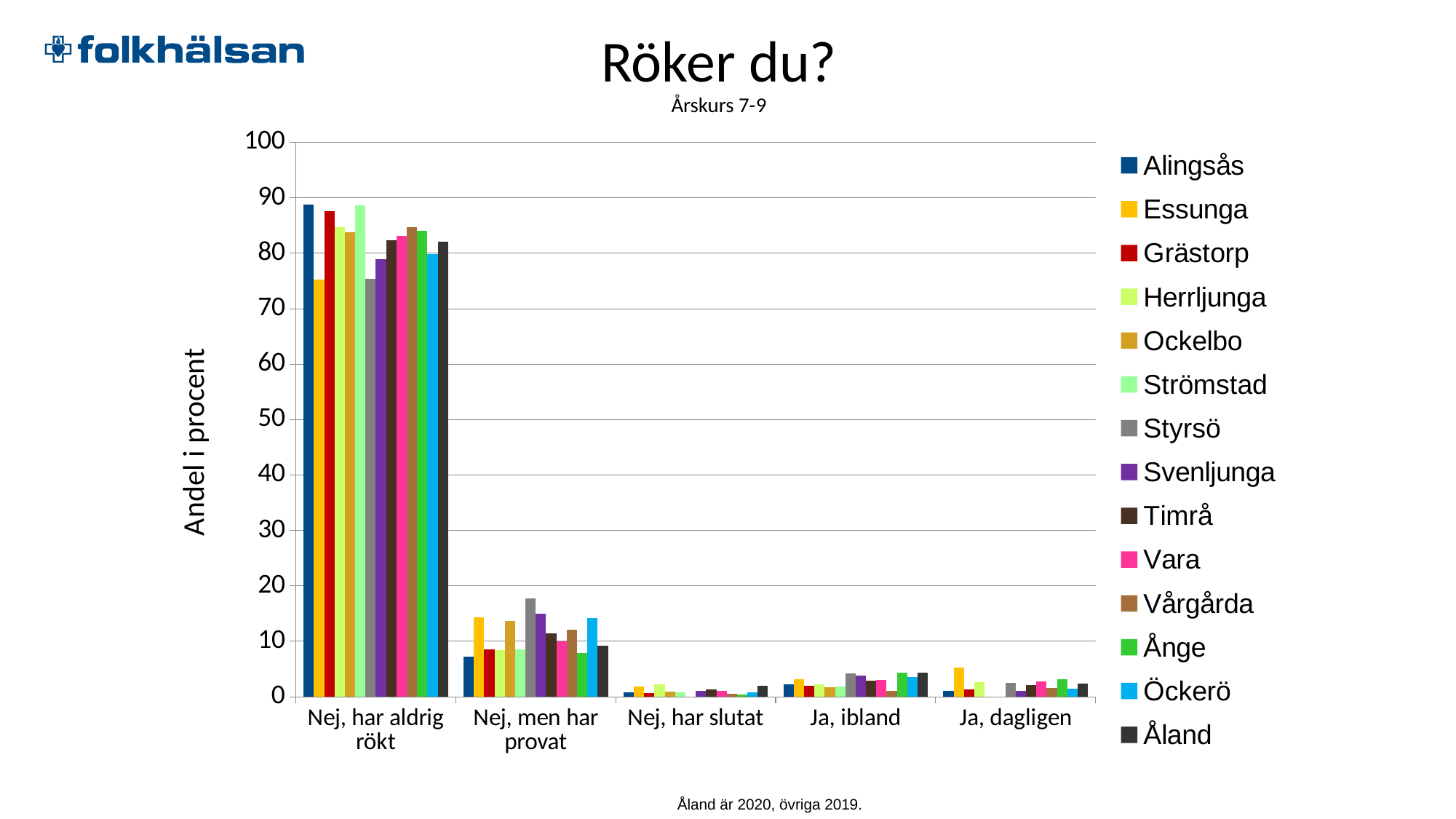

Drogvaneundersökning 2019
# Röker du? Årskurs 7-9

### Chart

| Category | Alingsås | Essunga | Grästorp | Herrljunga | Ockelbo | Strömstad | Styrsö | Svenljunga | Timrå | Vara | Vårgårda | Ånge | Öckerö | Åland |
|---|---|---|---|---|---|---|---|---|---|---|---|---|---|---|
| Nej, har aldrig rökt | 88.8 | 75.3 | 87.6 | 84.7 | 83.8 | 88.6 | 75.4 | 78.9 | 82.3 | 83.1 | 84.7 | 84.1 | 79.9 | 82.1 |
| Nej, men har provat | 7.2 | 14.3 | 8.5 | 8.4 | 13.7 | 8.6 | 17.8 | 15.0 | 11.4 | 10.0 | 12.1 | 7.9 | 14.2 | 9.2 |
| Nej, har slutat | 0.8 | 1.9 | 0.7 | 2.2 | 0.9 | 0.8 | 0.0 | 1.1 | 1.3 | 1.1 | 0.5 | 0.4 | 0.8 | 2.0 |
| Ja, ibland | 2.2 | 3.2 | 2.0 | 2.2 | 1.7 | 1.9 | 4.2 | 3.8 | 2.9 | 3.0 | 1.1 | 4.4 | 3.6 | 4.4 |
| Ja, dagligen | 1.1 | 5.2 | 1.3 | 2.6 | 0.0 | 0.0 | 2.5 | 1.1 | 2.1 | 2.8 | 1.6 | 3.1 | 1.5 | 2.4 |
Åland är 2020, övriga 2019.